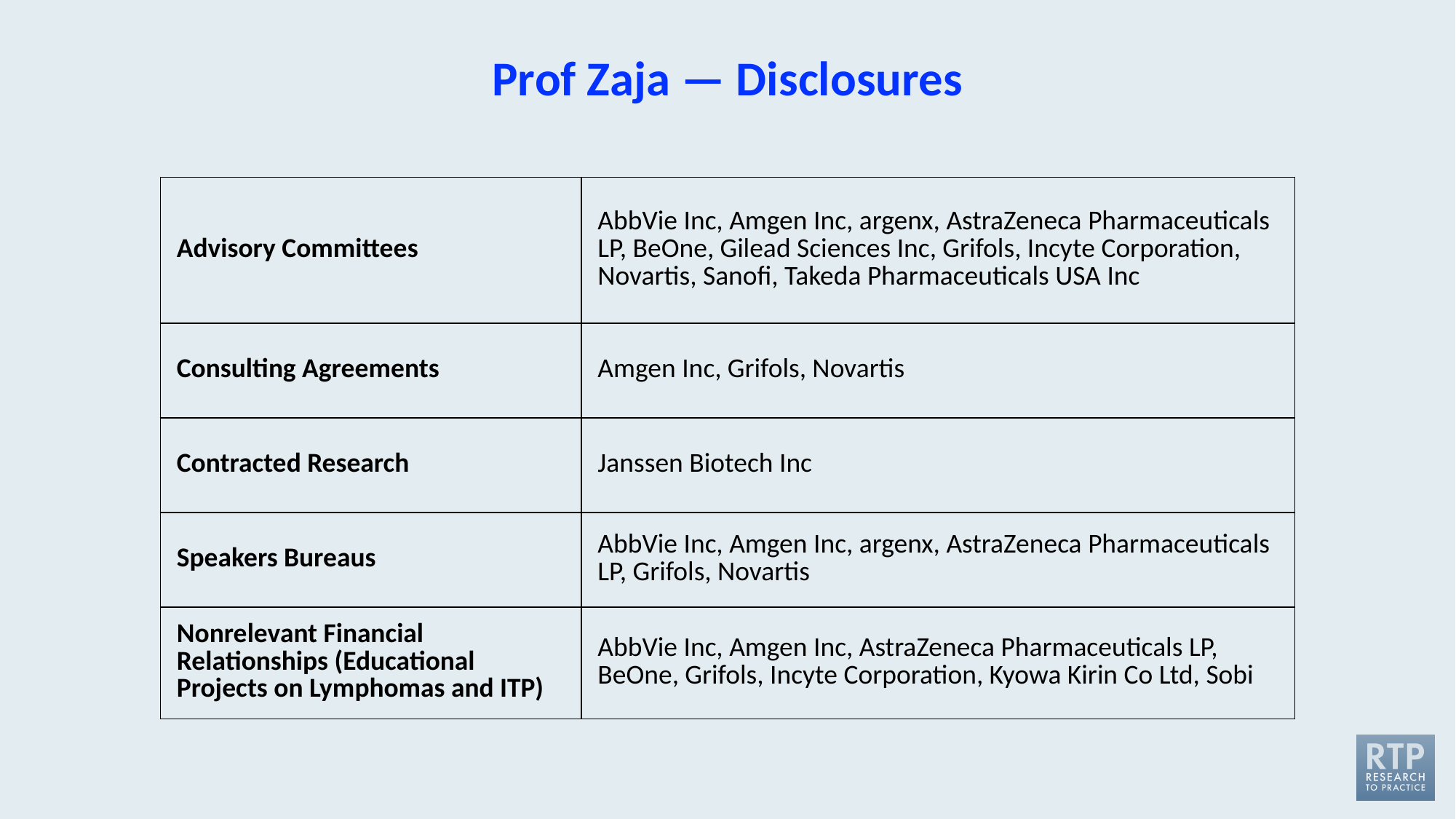

# Prof Zaja — Disclosures
| Advisory Committees | AbbVie Inc, Amgen Inc, argenx, AstraZeneca Pharmaceuticals LP, BeOne, Gilead Sciences Inc, Grifols, Incyte Corporation, Novartis, Sanofi, Takeda Pharmaceuticals USA Inc |
| --- | --- |
| Consulting Agreements | Amgen Inc, Grifols, Novartis |
| Contracted Research | Janssen Biotech Inc |
| Speakers Bureaus | AbbVie Inc, Amgen Inc, argenx, AstraZeneca Pharmaceuticals LP, Grifols, Novartis |
| Nonrelevant Financial Relationships (Educational Projects on Lymphomas and ITP) | AbbVie Inc, Amgen Inc, AstraZeneca Pharmaceuticals LP, BeOne, Grifols, Incyte Corporation, Kyowa Kirin Co Ltd, Sobi |